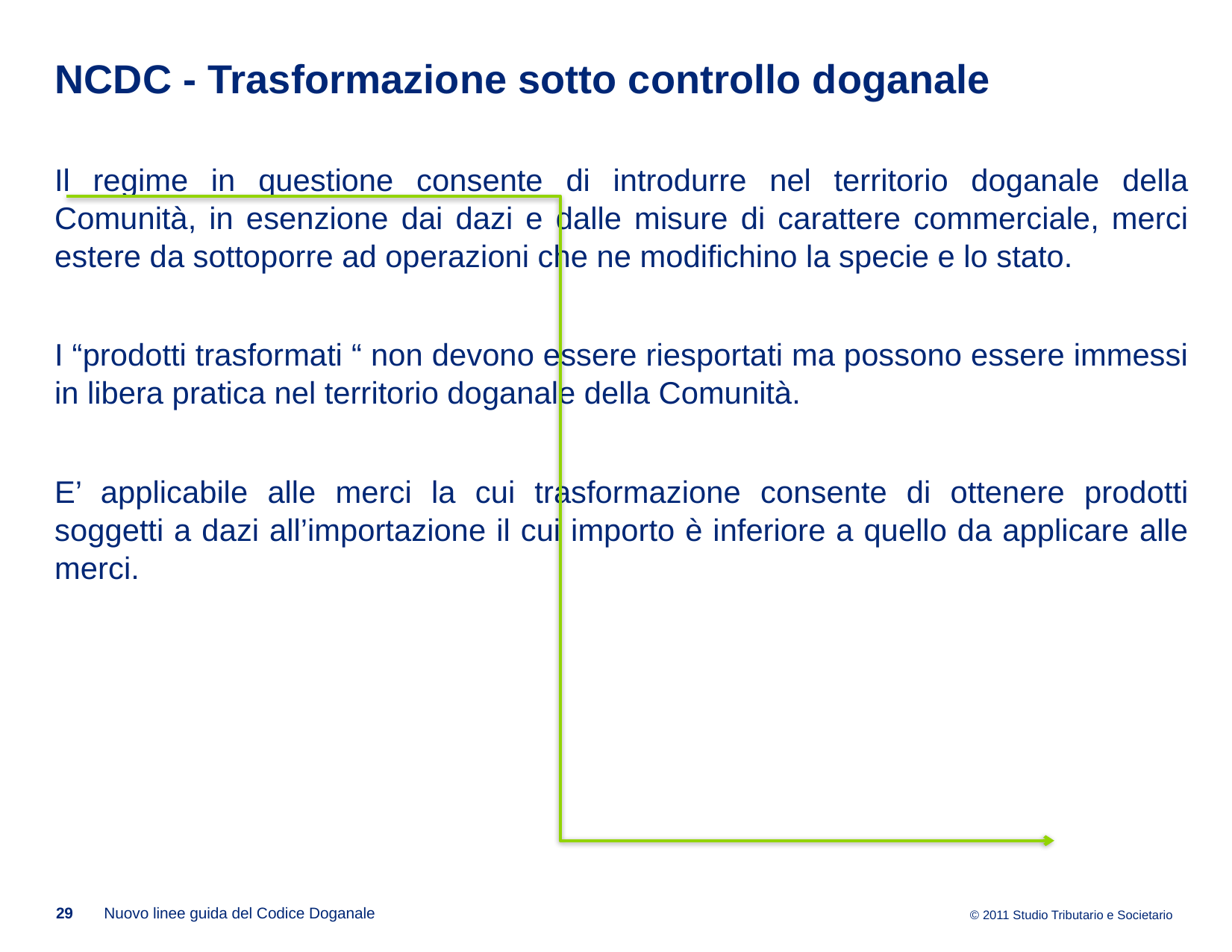

# NCDC - Trasformazione sotto controllo doganale
Il regime in questione consente di introdurre nel territorio doganale della Comunità, in esenzione dai dazi e dalle misure di carattere commerciale, merci estere da sottoporre ad operazioni che ne modifichino la specie e lo stato.

I “prodotti trasformati “ non devono essere riesportati ma possono essere immessi in libera pratica nel territorio doganale della Comunità.

E’ applicabile alle merci la cui trasformazione consente di ottenere prodotti soggetti a dazi all’importazione il cui importo è inferiore a quello da applicare alle merci.

29
Nuovo linee guida del Codice Doganale